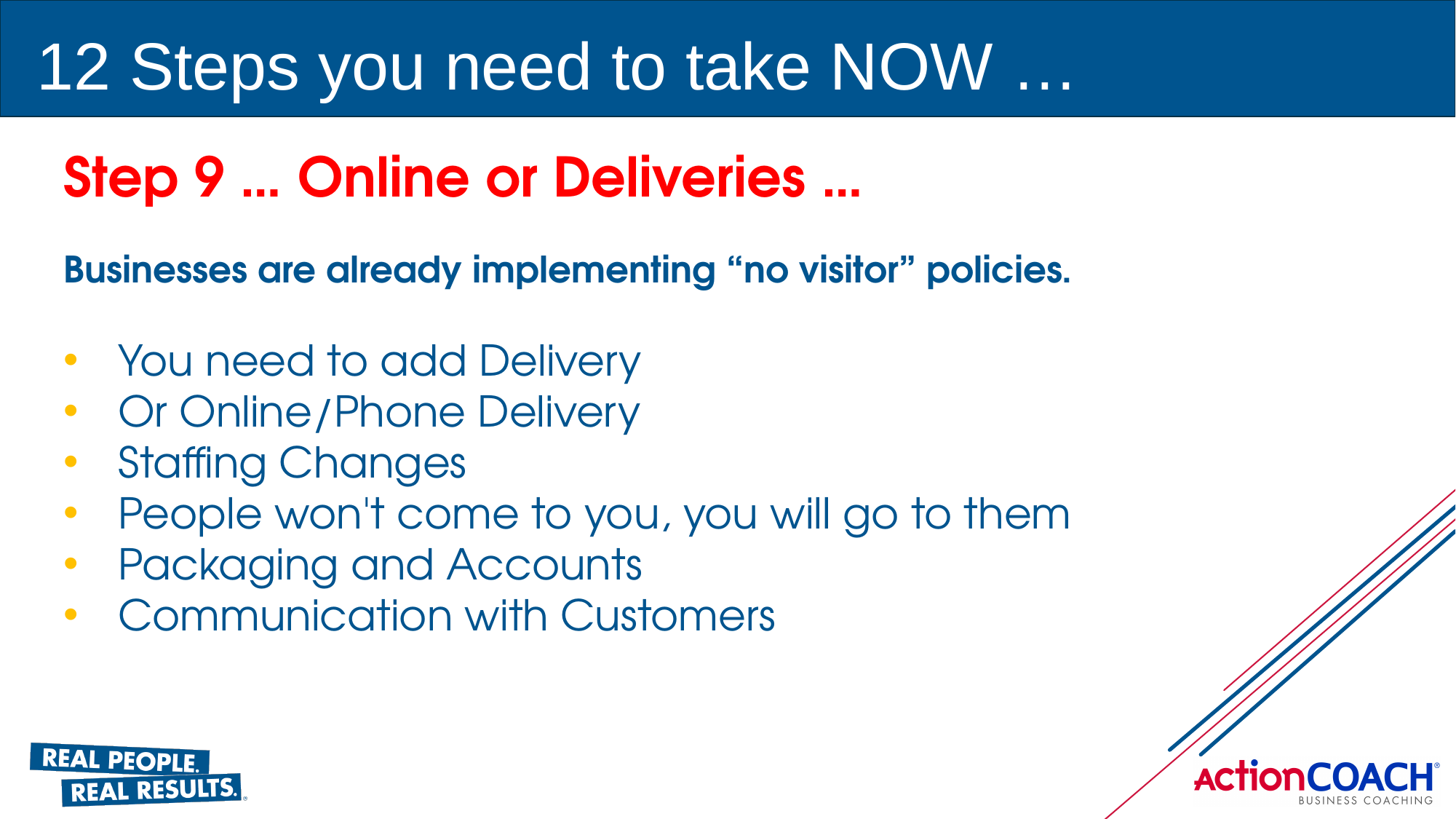

12 Steps you need to take NOW …
Step 9 … Online or Deliveries …
Businesses are already implementing “no visitor” policies.

You need to add Delivery
Or Online/Phone Delivery
Staffing Changes
People won't come to you, you will go to them
Packaging and Accounts
Communication with Customers